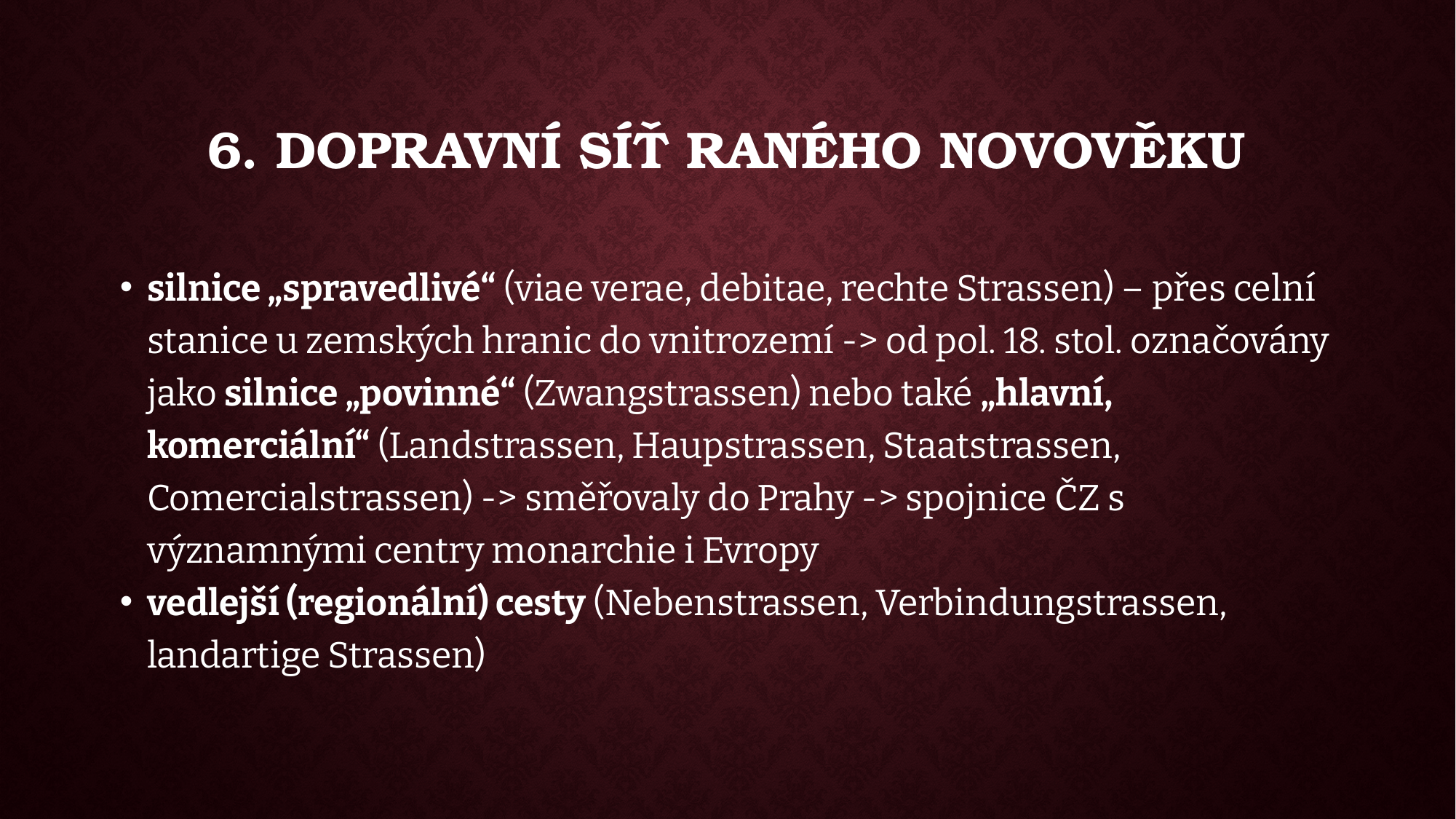

6. Dopravní síť raného novověku
silnice „spravedlivé“ (viae verae, debitae, rechte Strassen) – přes celní stanice u zemských hranic do vnitrozemí -> od pol. 18. stol. označovány jako silnice „povinné“ (Zwangstrassen) nebo také „hlavní, komerciální“ (Landstrassen, Haupstrassen, Staatstrassen, Comercialstrassen) -> směřovaly do Prahy -> spojnice ČZ s významnými centry monarchie i Evropy
vedlejší (regionální) cesty (Nebenstrassen, Verbindungstrassen, landartige Strassen)